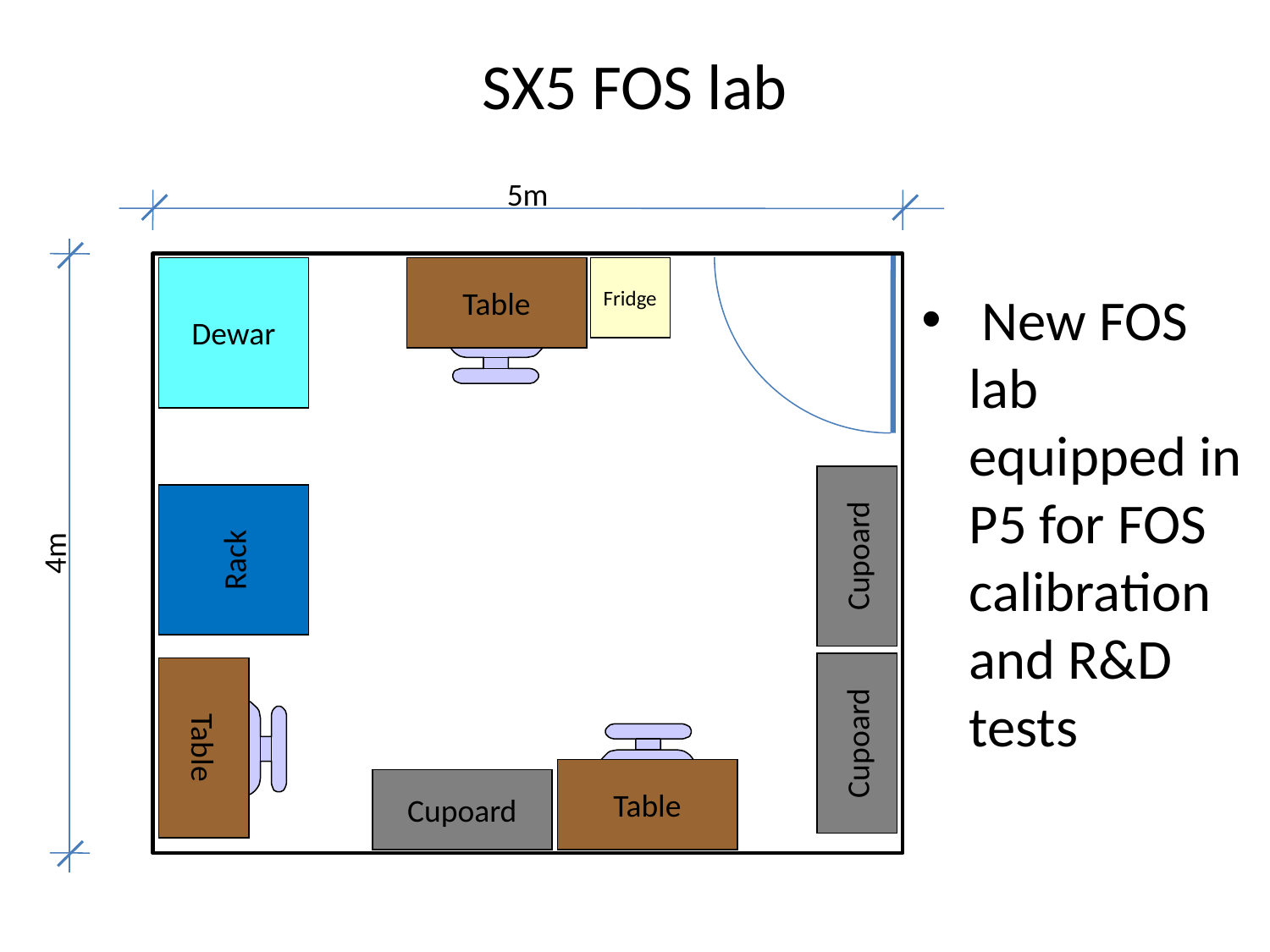

# SX5 FOS lab

5m

4m

Dewar

Table

Fridge
 New FOS lab equipped in P5 for FOS calibration and R&D tests

Rack

Cupoard

Cupoard

Table

Table

Cupoard